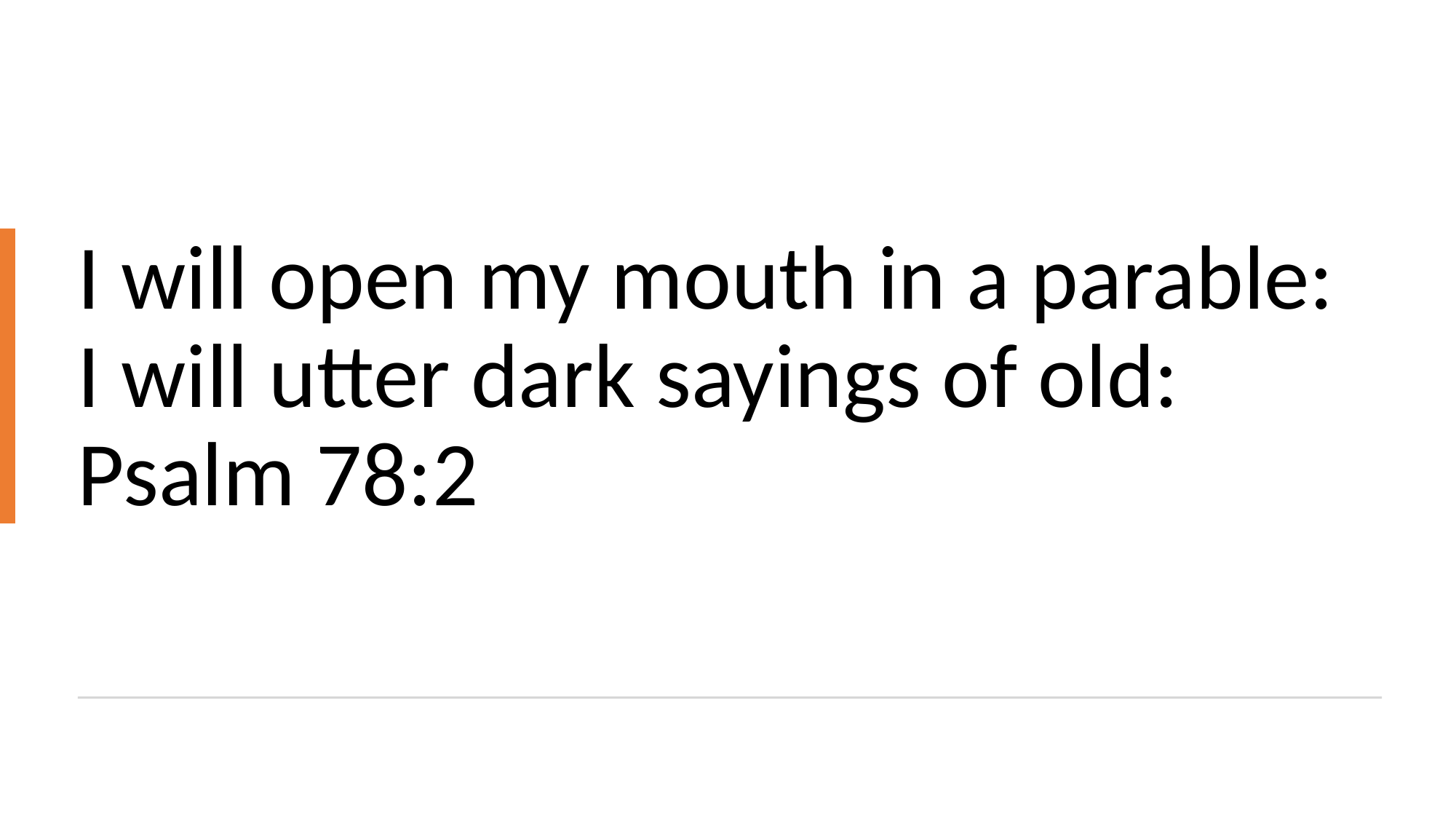

# I will open my mouth in a parable: I will utter dark sayings of old: Psalm 78:2